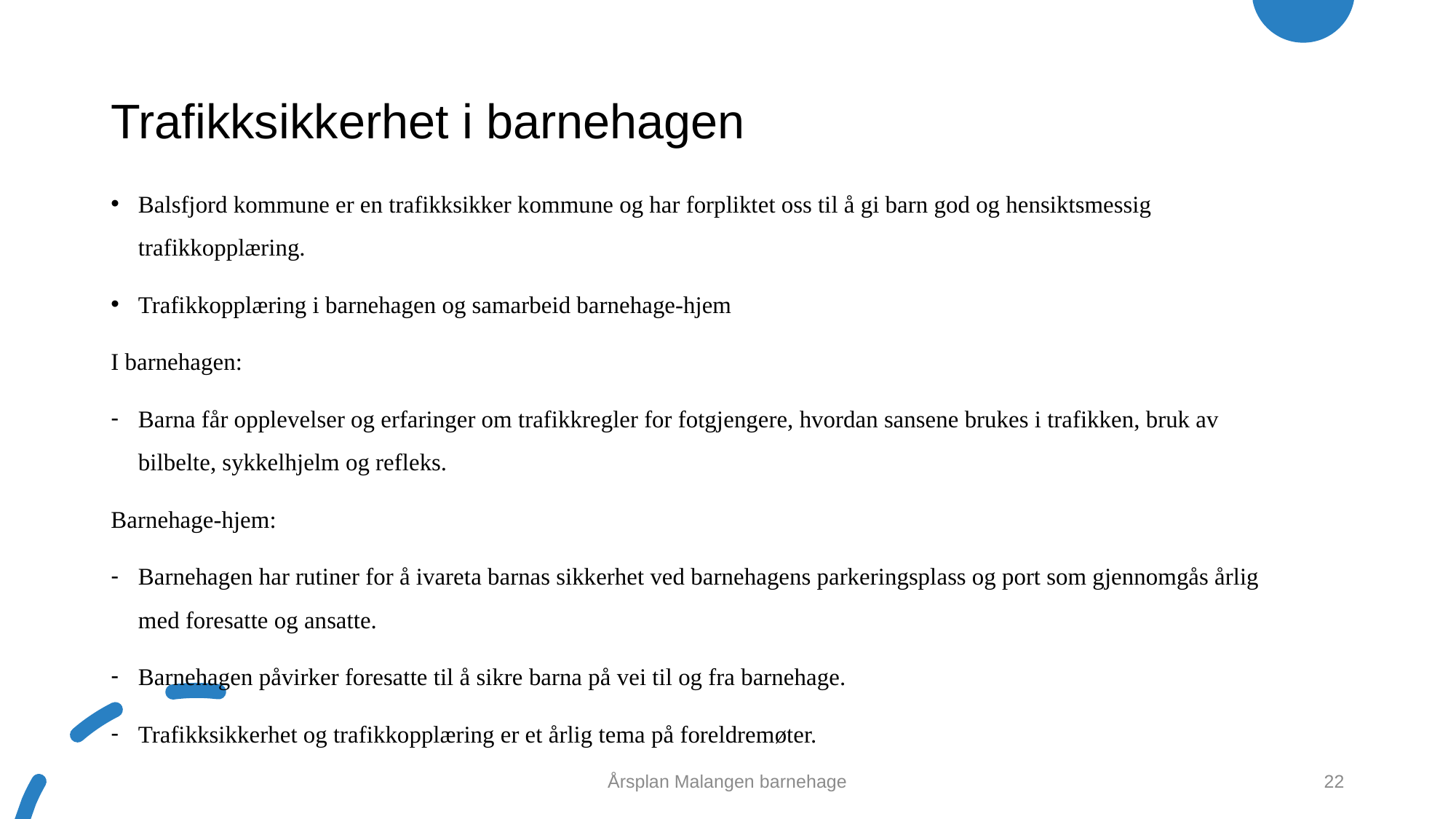

# Trafikksikkerhet i barnehagen
Balsfjord kommune er en trafikksikker kommune og har forpliktet oss til å gi barn god og hensiktsmessig trafikkopplæring.
Trafikkopplæring i barnehagen og samarbeid barnehage-hjem
I barnehagen:
Barna får opplevelser og erfaringer om trafikkregler for fotgjengere, hvordan sansene brukes i trafikken, bruk av bilbelte, sykkelhjelm og refleks.
Barnehage-hjem:
Barnehagen har rutiner for å ivareta barnas sikkerhet ved barnehagens parkeringsplass og port som gjennomgås årlig med foresatte og ansatte.
Barnehagen påvirker foresatte til å sikre barna på vei til og fra barnehage.
Trafikksikkerhet og trafikkopplæring er et årlig tema på foreldremøter.

Årsplan Malangen barnehage
22